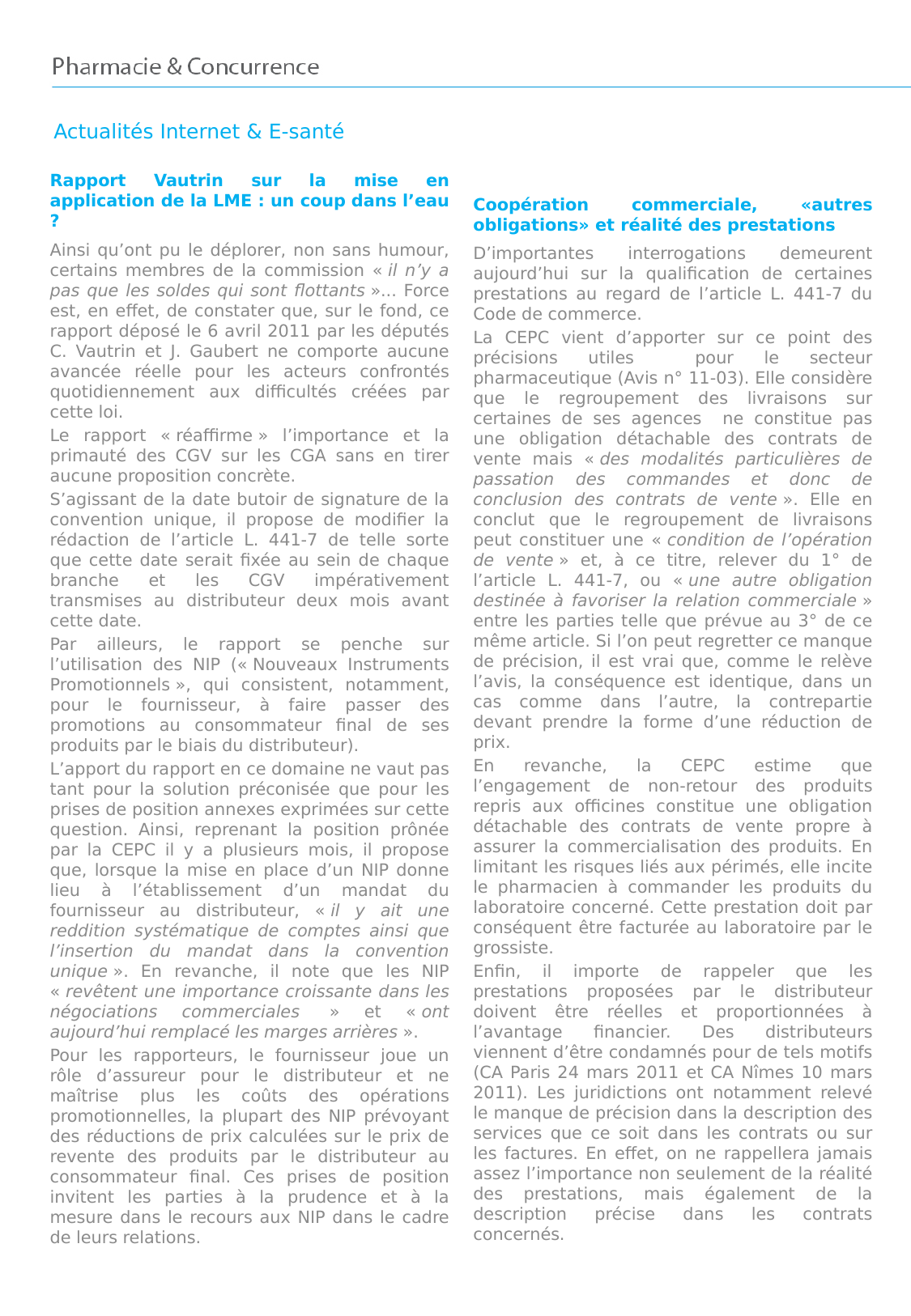

Actualités Internet & E-santé

Rapport Vautrin sur la mise en application de la LME : un coup dans l’eau ?
Ainsi qu’ont pu le déplorer, non sans humour, certains membres de la commission « il n’y a pas que les soldes qui sont flottants »... Force est, en effet, de constater que, sur le fond, ce rapport déposé le 6 avril 2011 par les députés C. Vautrin et J. Gaubert ne comporte aucune avancée réelle pour les acteurs confrontés quotidiennement aux difficultés créées par cette loi.
Le rapport « réaffirme » l’importance et la primauté des CGV sur les CGA sans en tirer aucune proposition concrète.
S’agissant de la date butoir de signature de la convention unique, il propose de modifier la rédaction de l’article L. 441-7 de telle sorte que cette date serait fixée au sein de chaque branche et les CGV impérativement transmises au distributeur deux mois avant cette date.
Par ailleurs, le rapport se penche sur l’utilisation des NIP (« Nouveaux Instruments Promotionnels », qui consistent, notamment, pour le fournisseur, à faire passer des promotions au consommateur final de ses produits par le biais du distributeur).
L’apport du rapport en ce domaine ne vaut pas tant pour la solution préconisée que pour les prises de position annexes exprimées sur cette question. Ainsi, reprenant la position prônée par la CEPC il y a plusieurs mois, il propose que, lorsque la mise en place d’un NIP donne lieu à l’établissement d’un mandat du fournisseur au distributeur, « il y ait une reddition systématique de comptes ainsi que l’insertion du mandat dans la convention unique ». En revanche, il note que les NIP « revêtent une importance croissante dans les négociations commerciales  » et « ont aujourd’hui remplacé les marges arrières ».
Pour les rapporteurs, le fournisseur joue un rôle d’assureur pour le distributeur et ne maîtrise plus les coûts des opérations promotionnelles, la plupart des NIP prévoyant des réductions de prix calculées sur le prix de revente des produits par le distributeur au consommateur final. Ces prises de position invitent les parties à la prudence et à la mesure dans le recours aux NIP dans le cadre de leurs relations.

Coopération commerciale, «autres obligations» et réalité des prestations
D’importantes interrogations demeurent aujourd’hui sur la qualification de certaines prestations au regard de l’article L. 441-7 du Code de commerce.
La CEPC vient d’apporter sur ce point des précisions utiles  pour le secteur pharmaceutique (Avis n° 11-03). Elle considère que le regroupement des livraisons sur certaines de ses agences  ne constitue pas une obligation détachable des contrats de vente mais « des modalités particulières de passation des commandes et donc de conclusion des contrats de vente ». Elle en conclut que le regroupement de livraisons peut constituer une « condition de l’opération de vente » et, à ce titre, relever du 1° de l’article L. 441-7, ou « une autre obligation destinée à favoriser la relation commerciale » entre les parties telle que prévue au 3° de ce même article. Si l’on peut regretter ce manque de précision, il est vrai que, comme le relève l’avis, la conséquence est identique, dans un cas comme dans l’autre, la contrepartie devant prendre la forme d’une réduction de prix.
En revanche, la CEPC estime que l’engagement de non-retour des produits repris aux officines constitue une obligation détachable des contrats de vente propre à assurer la commercialisation des produits. En limitant les risques liés aux périmés, elle incite le pharmacien à commander les produits du laboratoire concerné. Cette prestation doit par conséquent être facturée au laboratoire par le grossiste.
Enfin, il importe de rappeler que les prestations proposées par le distributeur doivent être réelles et proportionnées à l’avantage financier. Des distributeurs viennent d’être condamnés pour de tels motifs (CA Paris 24 mars 2011 et CA Nîmes 10 mars 2011). Les juridictions ont notamment relevé le manque de précision dans la description des services que ce soit dans les contrats ou sur les factures. En effet, on ne rappellera jamais assez l’importance non seulement de la réalité des prestations, mais également de la description précise dans les contrats concernés.